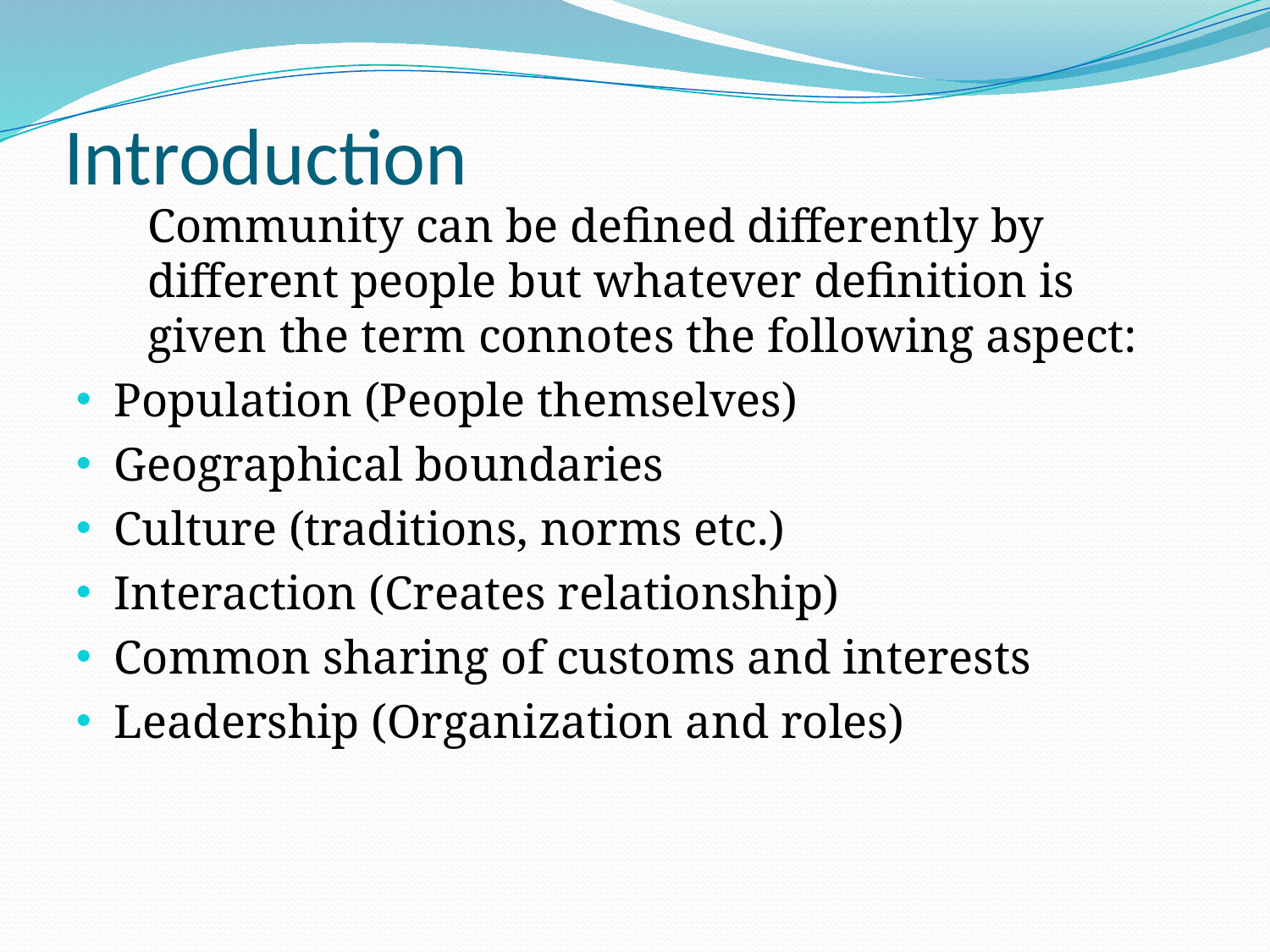

# Introduction
	Community can be defined differently by different people but whatever definition is given the term connotes the following aspect:
Population (People themselves)
Geographical boundaries
Culture (traditions, norms etc.)
Interaction (Creates relationship)
Common sharing of customs and interests
Leadership (Organization and roles)